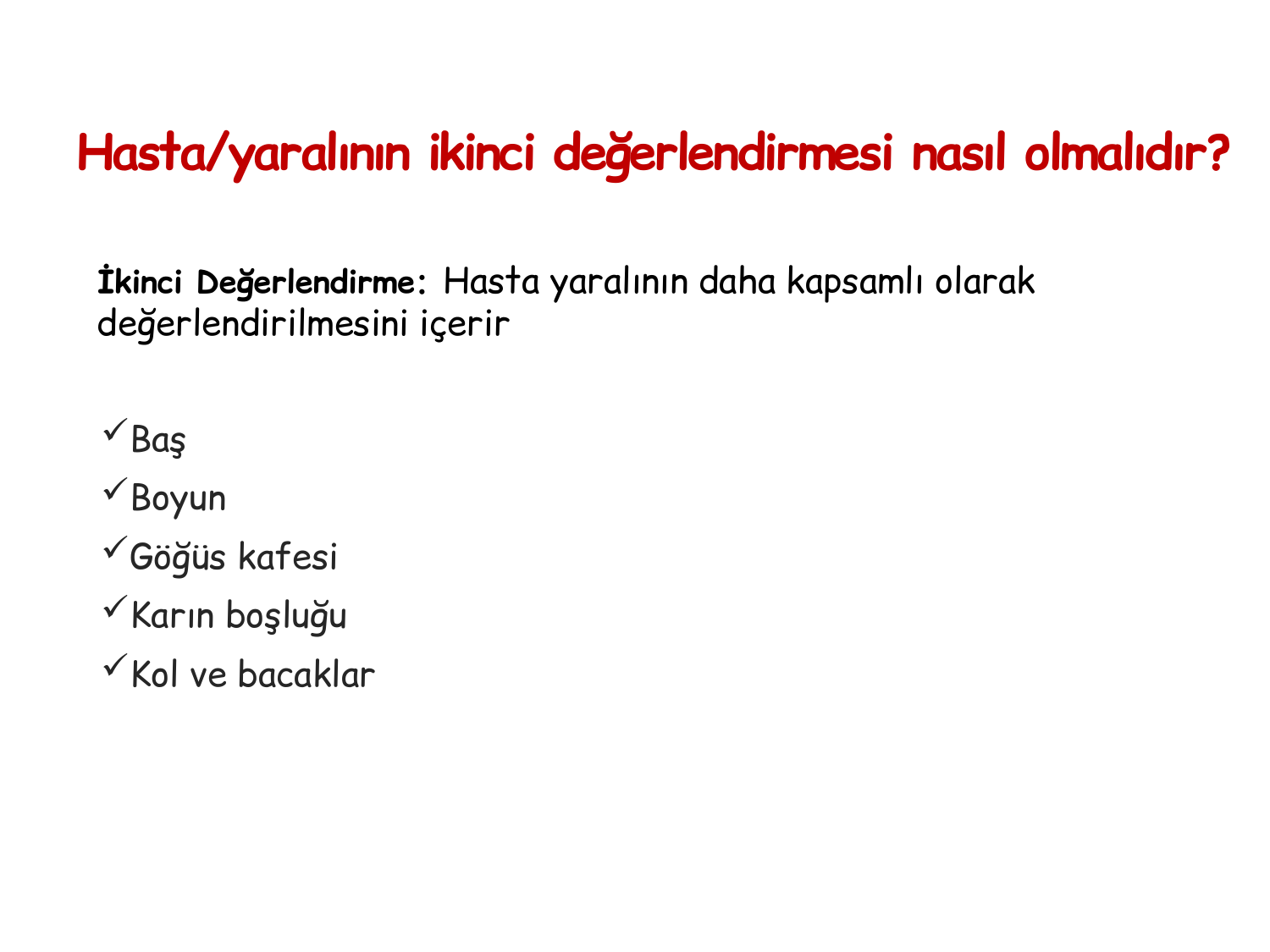

# Hasta/yaralının ikinci değerlendirmesi nasıl olmalıdır?
İkinci Değerlendirme: Hasta yaralının daha kapsamlı olarak değerlendirilmesini içerir
Baş
Boyun
Göğüs kafesi
Karın boşluğu
Kol ve bacaklar